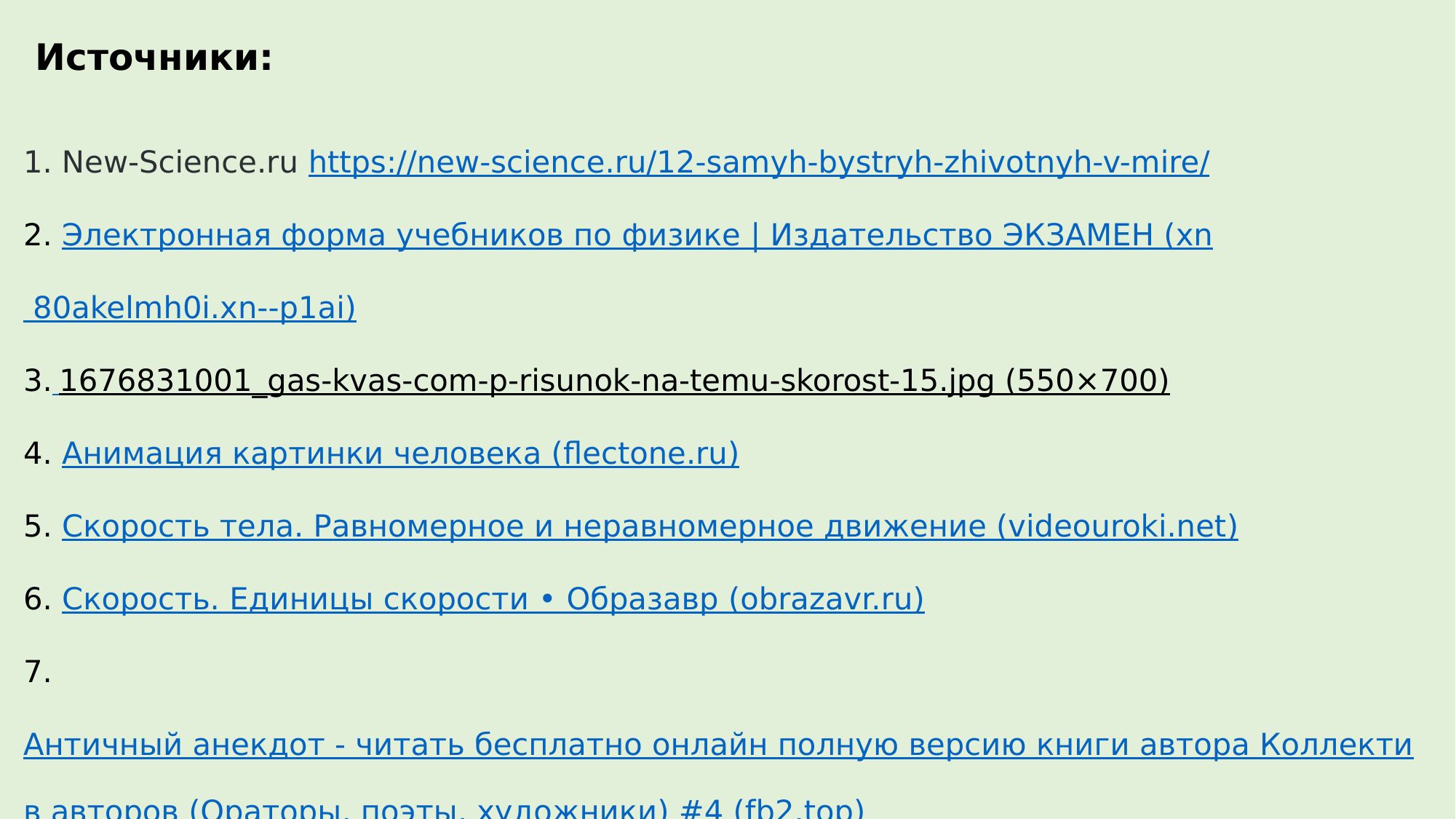

Источники:
1. New-Science.ru https://new-science.ru/12-samyh-bystryh-zhivotnyh-v-mire/
2. Электронная форма учебников по физике | Издательство ЭКЗАМЕН (xn 80akelmh0i.xn--p1ai)
3. 1676831001_gas-kvas-com-p-risunok-na-temu-skorost-15.jpg (550×700)
4. Анимация картинки человека (flectone.ru)
5. Скорость тела. Равномерное и неравномерное движение (videouroki.net)
6. Скорость. Единицы скорости • Образавр (obrazavr.ru)
7. Античный анекдот - читать бесплатно онлайн полную версию книги автора Коллектив авторов (Ораторы, поэты, художники) #4 (fb2.top)